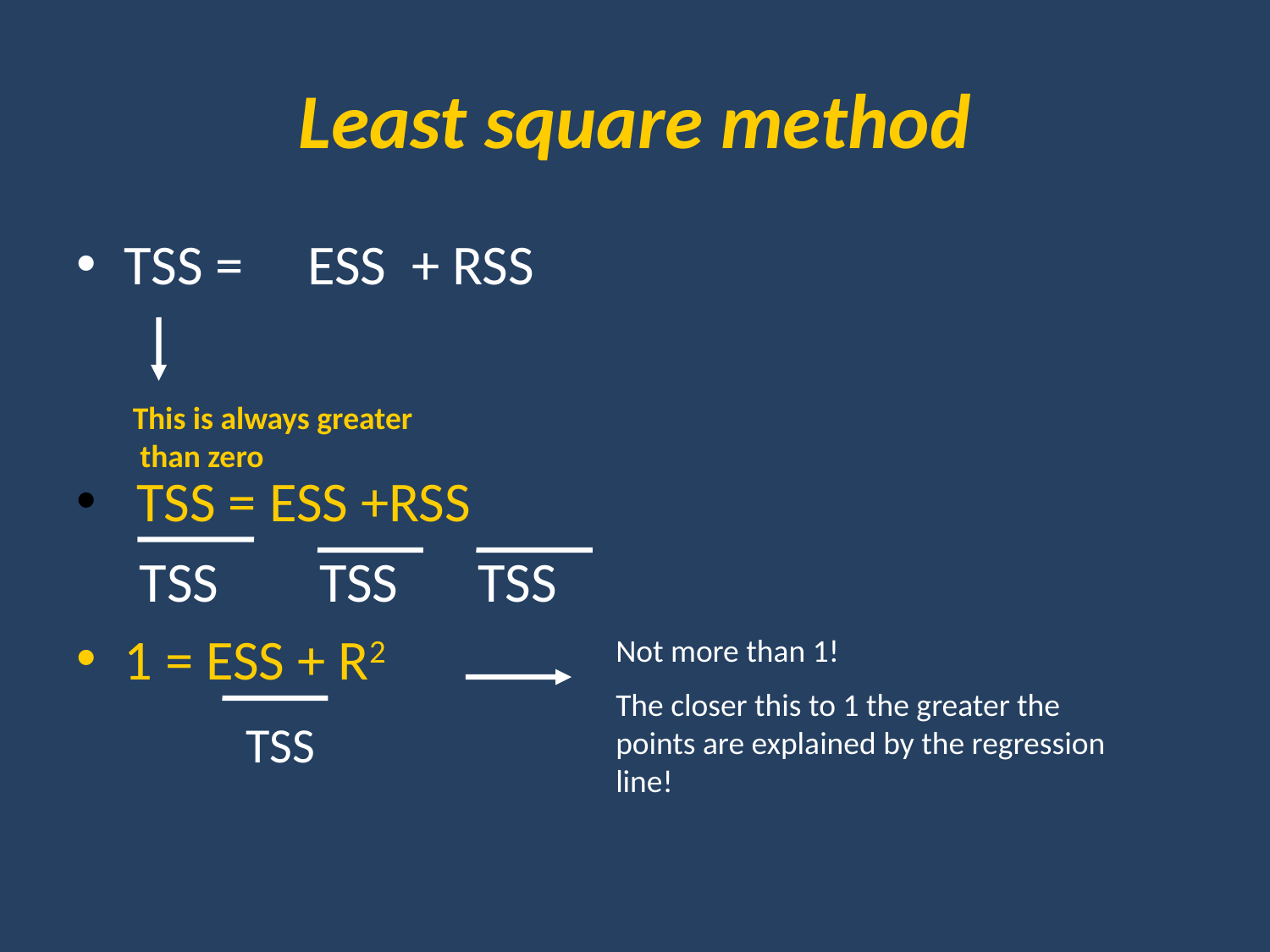

# Least square method
TSS =     ESS  + RSS

 TSS = ESS +RSS

1 = ESS + R2

This is always greater
 than zero
TSS

TSS
TSS

Not more than 1!
The closer this to 1 the greater the points are explained by the regression line!

TSS